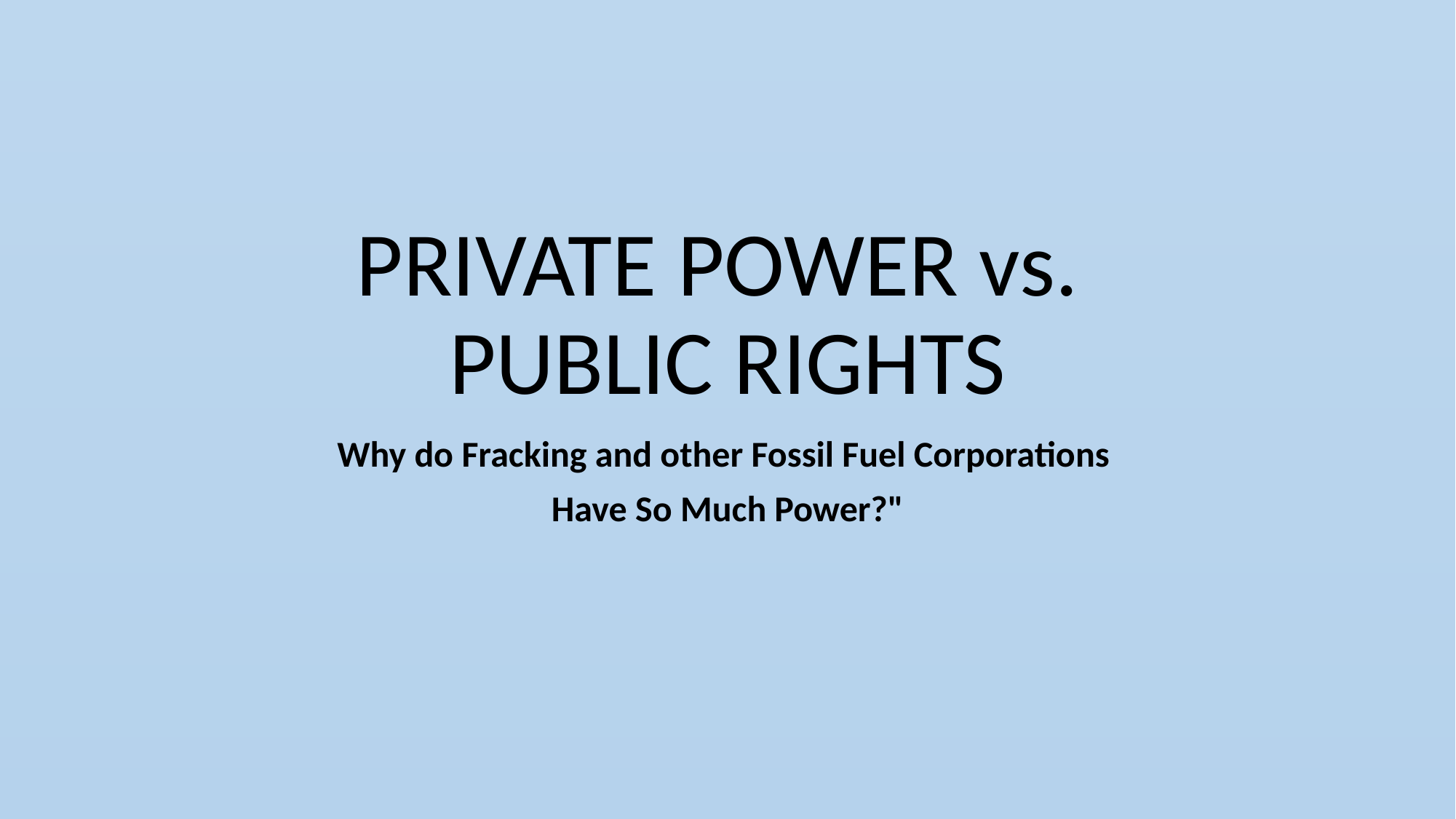

# PRIVATE POWER vs. PUBLIC RIGHTS
Why do Fracking and other Fossil Fuel Corporations
Have So Much Power?"